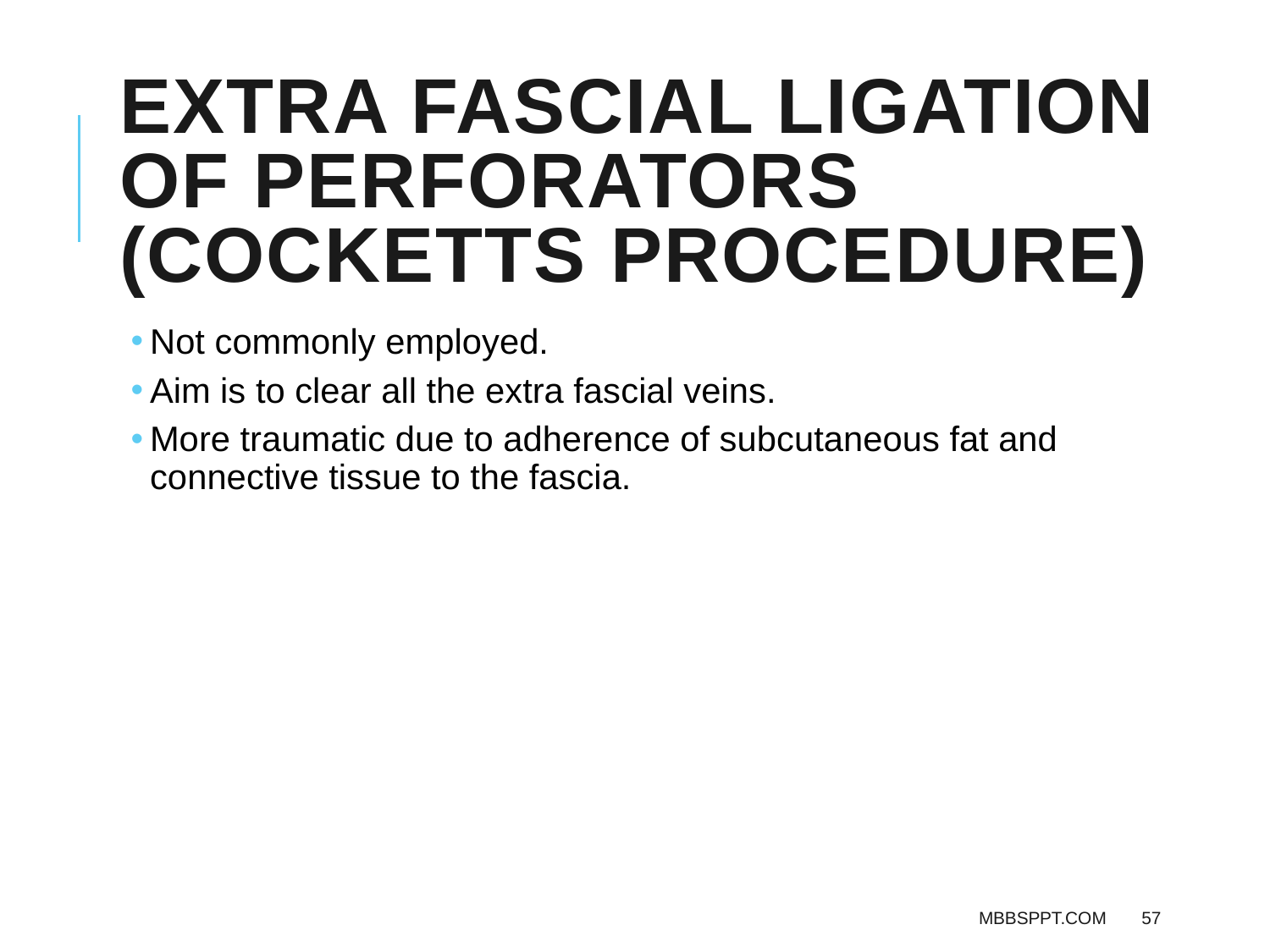

# Extra fascial ligation of perforators (Cocketts procedure)
Not commonly employed.
Aim is to clear all the extra fascial veins.
More traumatic due to adherence of subcutaneous fat and connective tissue to the fascia.
MBBSPPT.COM
57